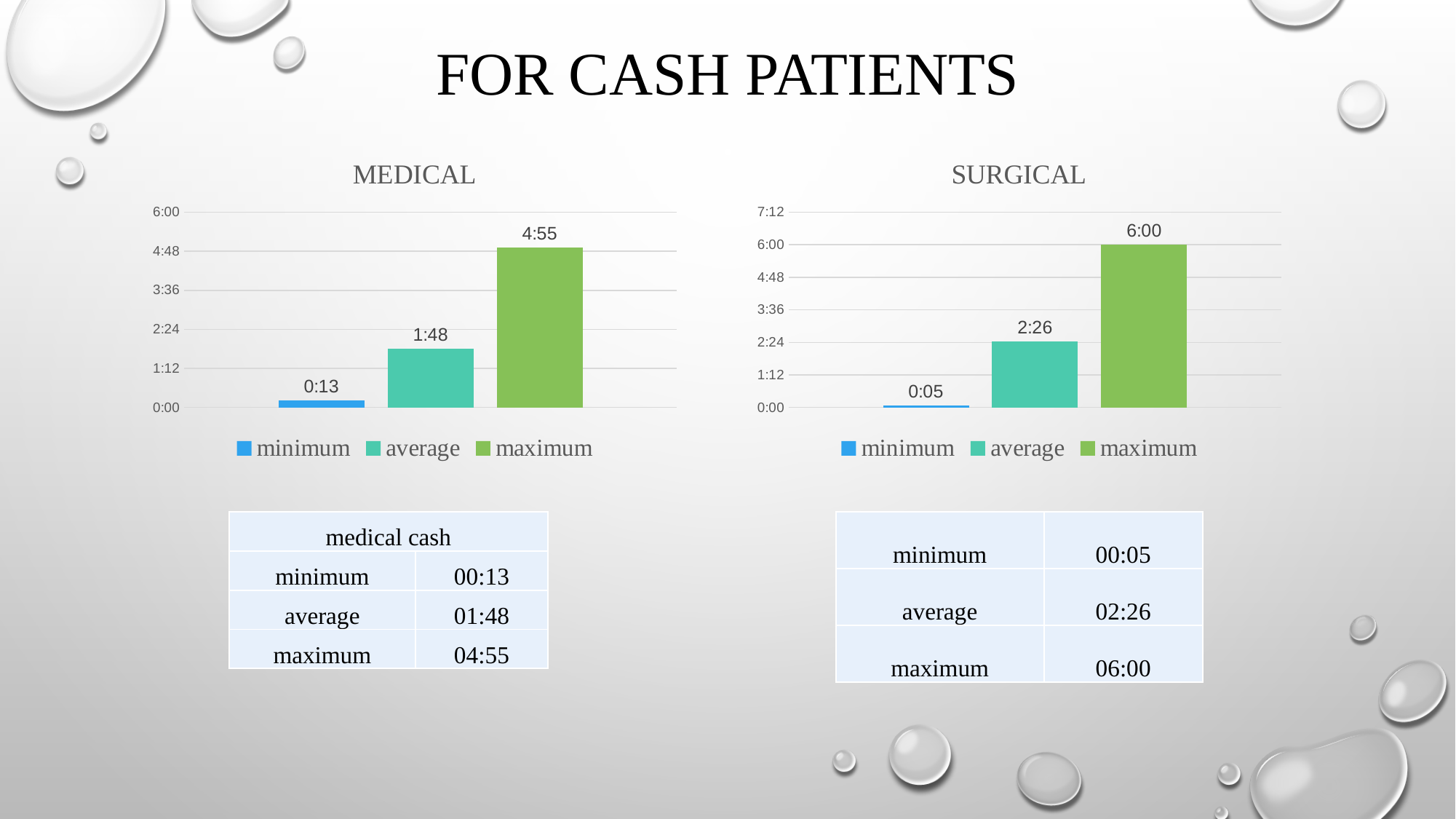

FOR CASH PATIENTS

### Chart: MEDICAL

| Category | minimum | average | maximum |
|---|---|---|---|

### Chart: SURGICAL

| Category | minimum | average | maximum |
|---|---|---|---|
| medical cash |  |
| --- | --- |
| minimum | 00:13 |
| average | 01:48 |
| maximum | 04:55 |
| minimum | 00:05 |
| --- | --- |
| average | 02:26 |
| maximum | 06:00 |